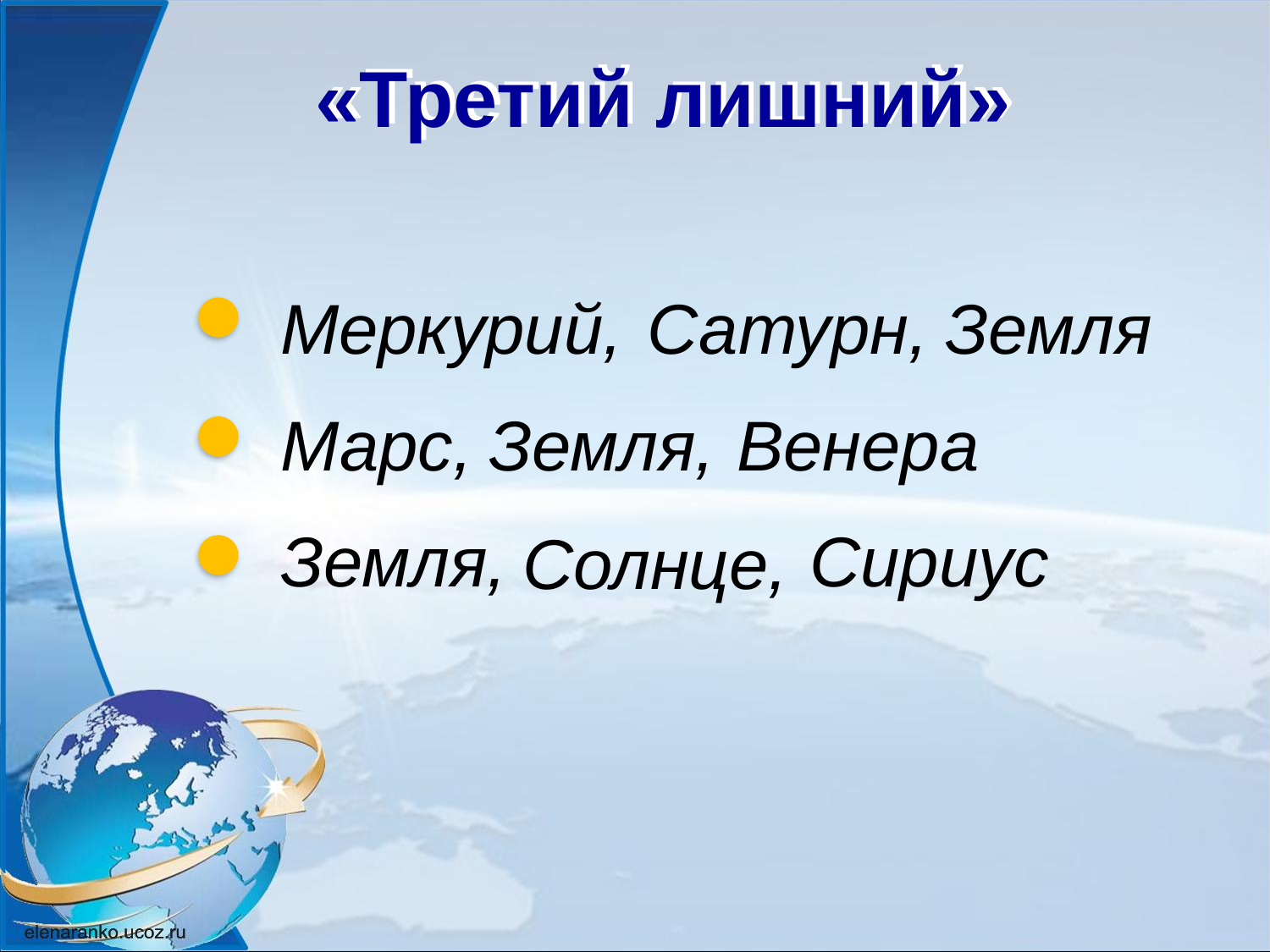

«Третий лишний»
«Третий лишний»
 Меркурий,

 Марс,

 Земля,

Земля,
Сатурн,

Венера

Сириус
Земля

Солнце,